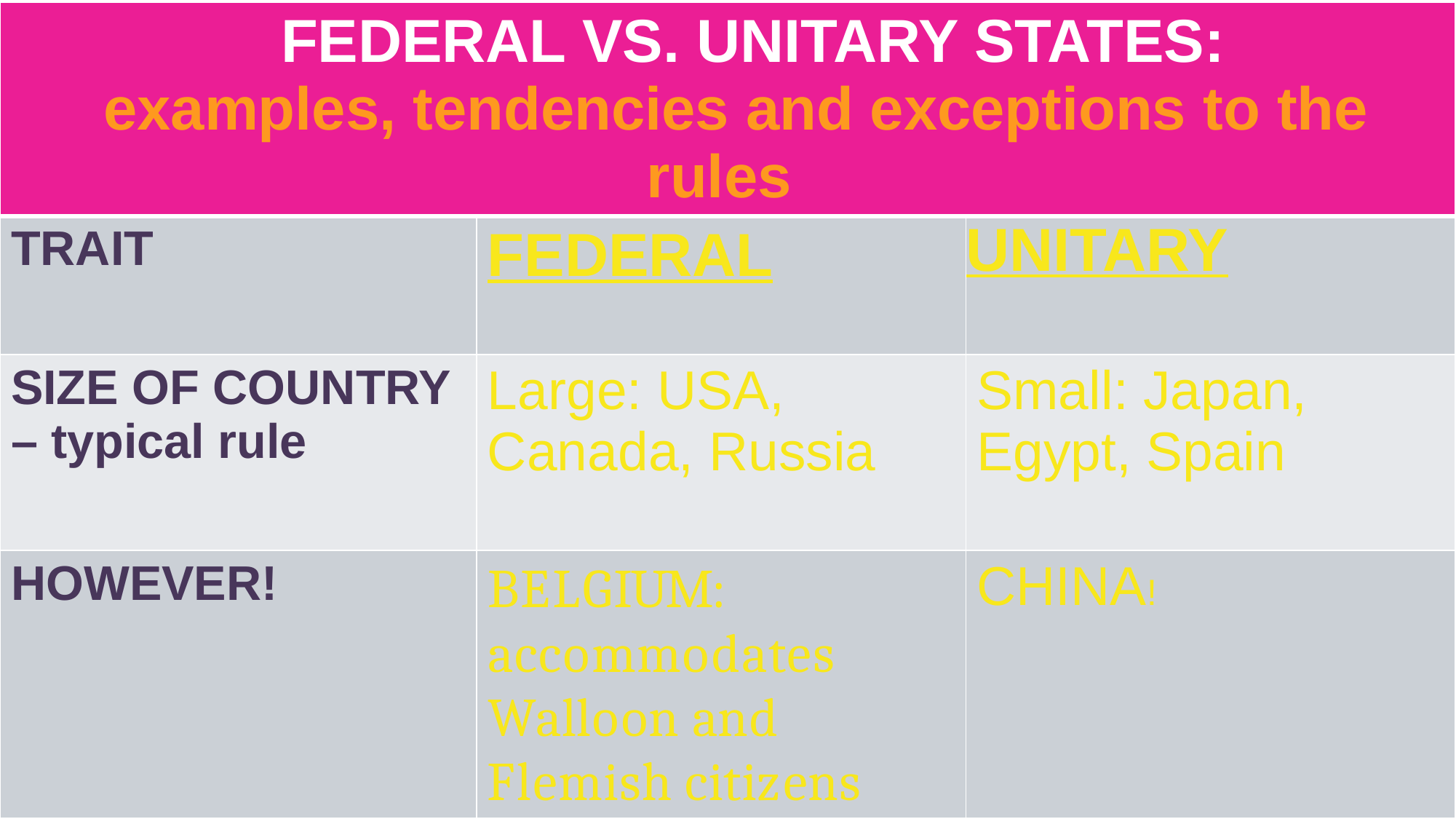

| FEDERAL VS. UNITARY STATES: examples, tendencies and exceptions to the rules |  |  |
| --- | --- | --- |
| TRAIT | FEDERAL | UNITARY |
| SIZE OF COUNTRY – typical rule | Large: USA, Canada, Russia | Small: Japan, Egypt, Spain |
| HOWEVER! | BELGIUM: accommodates Walloon and Flemish citizens | CHINA! |